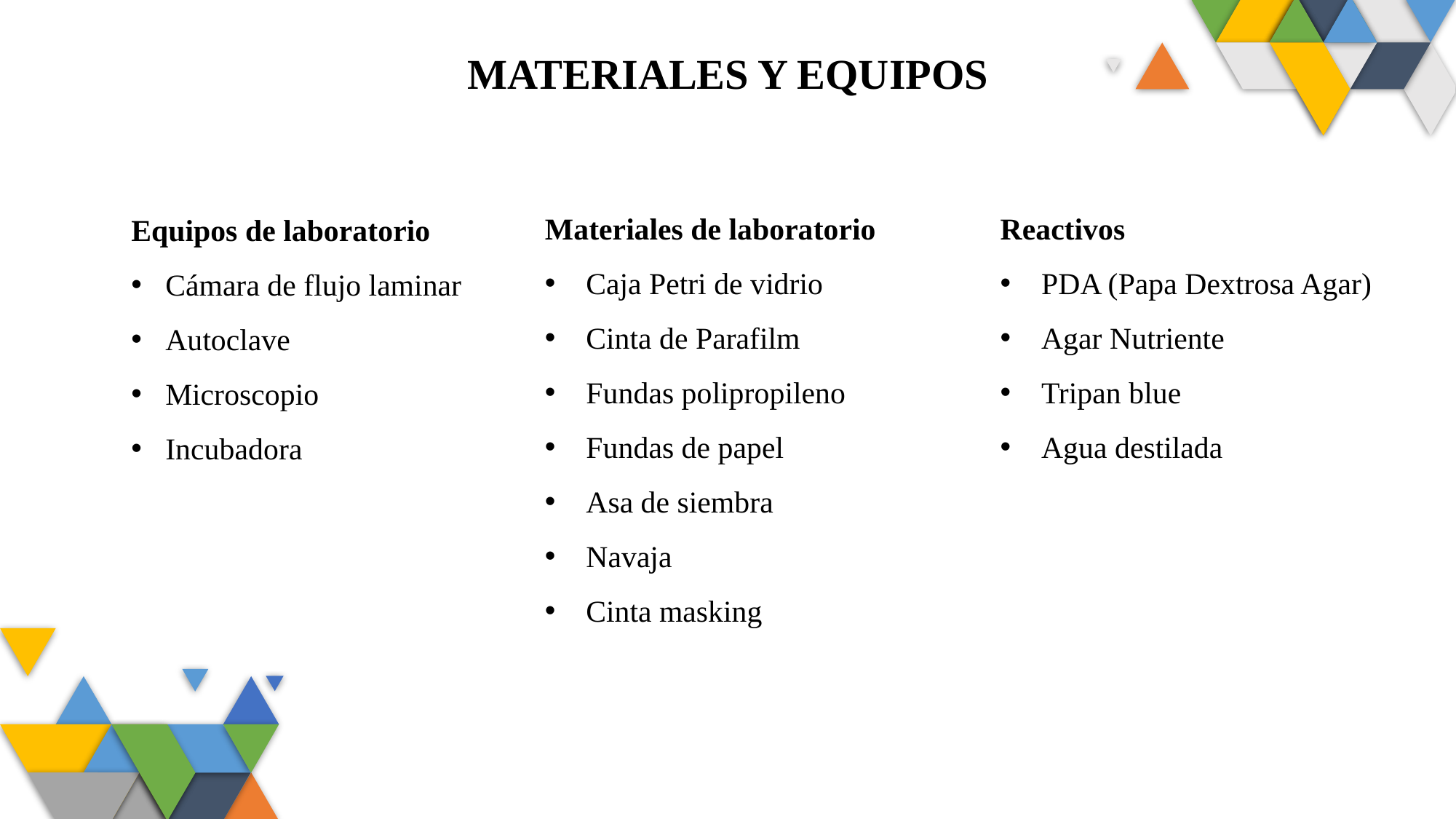

MATERIALES Y EQUIPOS
Materiales de laboratorio
Caja Petri de vidrio
Cinta de Parafilm
Fundas polipropileno
Fundas de papel
Asa de siembra
Navaja
Cinta masking
Reactivos
PDA (Papa Dextrosa Agar)
Agar Nutriente
Tripan blue
Agua destilada
Equipos de laboratorio
Cámara de flujo laminar
Autoclave
Microscopio
Incubadora